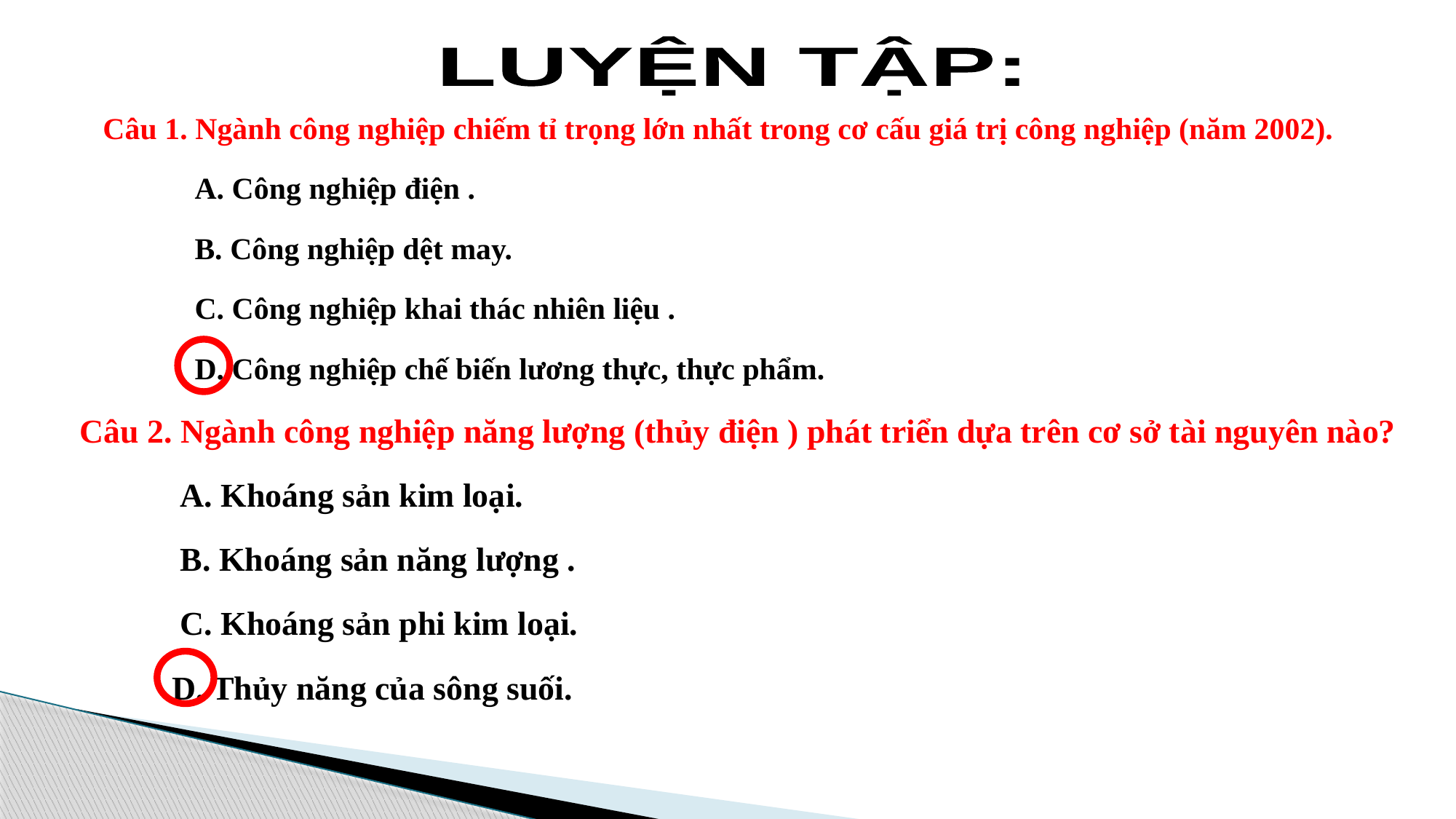

LUYỆN TẬP:
Câu 1. Ngành công nghiệp chiếm tỉ trọng lớn nhất trong cơ cấu giá trị công nghiệp (năm 2002).
            A. Công nghiệp điện .
            B. Công nghiệp dệt may.
            C. Công nghiệp khai thác nhiên liệu .
            D. Công nghiệp chế biến lương thực, thực phẩm.

Câu 2. Ngành công nghiệp năng lượng (thủy điện ) phát triển dựa trên cơ sở tài nguyên nào?
            A. Khoáng sản kim loại.
            B. Khoáng sản năng lượng .
            C. Khoáng sản phi kim loại.
           D. Thủy năng của sông suối.